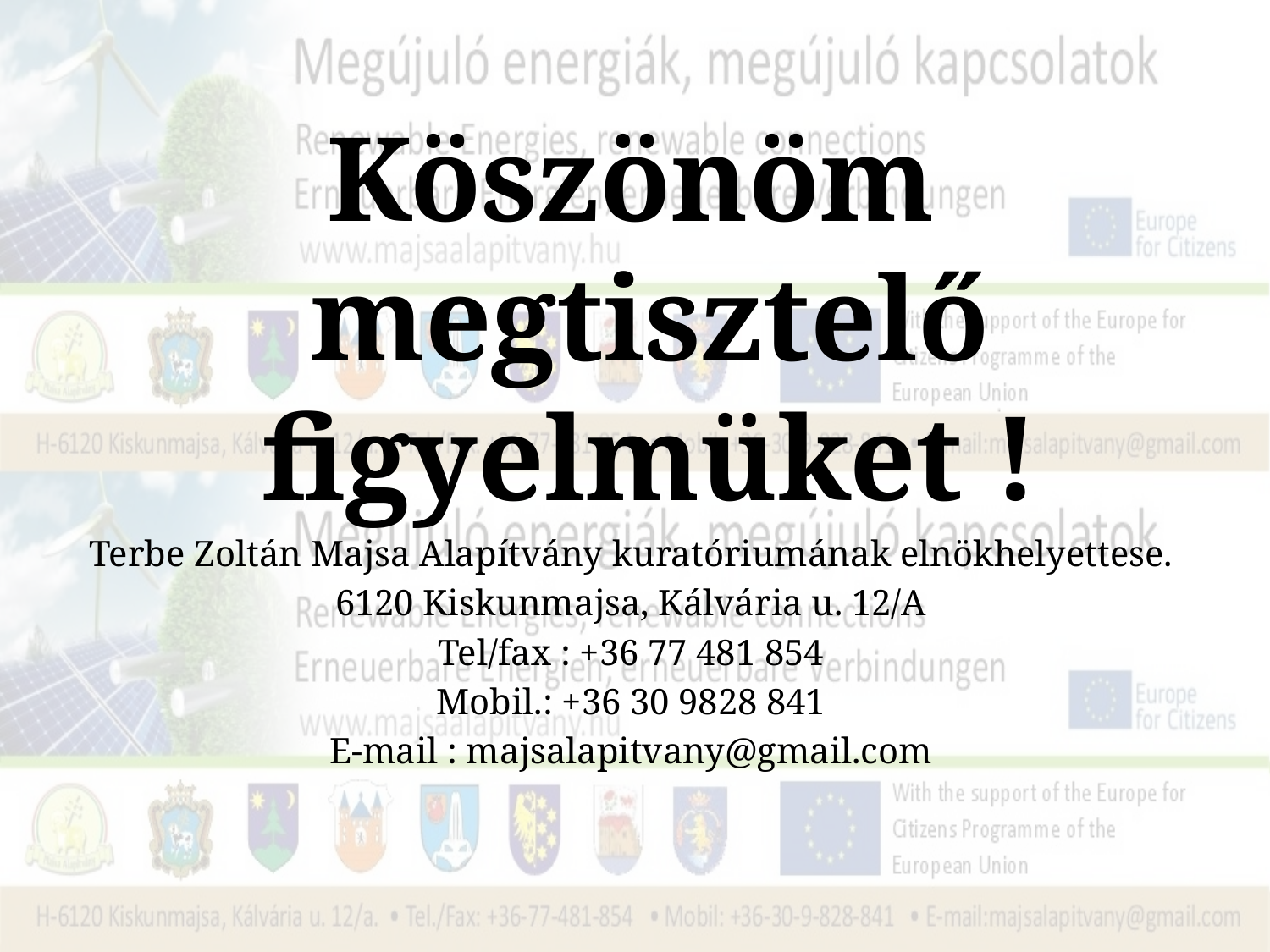

#
Köszönöm megtisztelő figyelmüket !
Terbe Zoltán Majsa Alapítvány kuratóriumának elnökhelyettese.
6120 Kiskunmajsa, Kálvária u. 12/A
Tel/fax : +36 77 481 854
Mobil.: +36 30 9828 841
E-mail : majsalapitvany@gmail.com